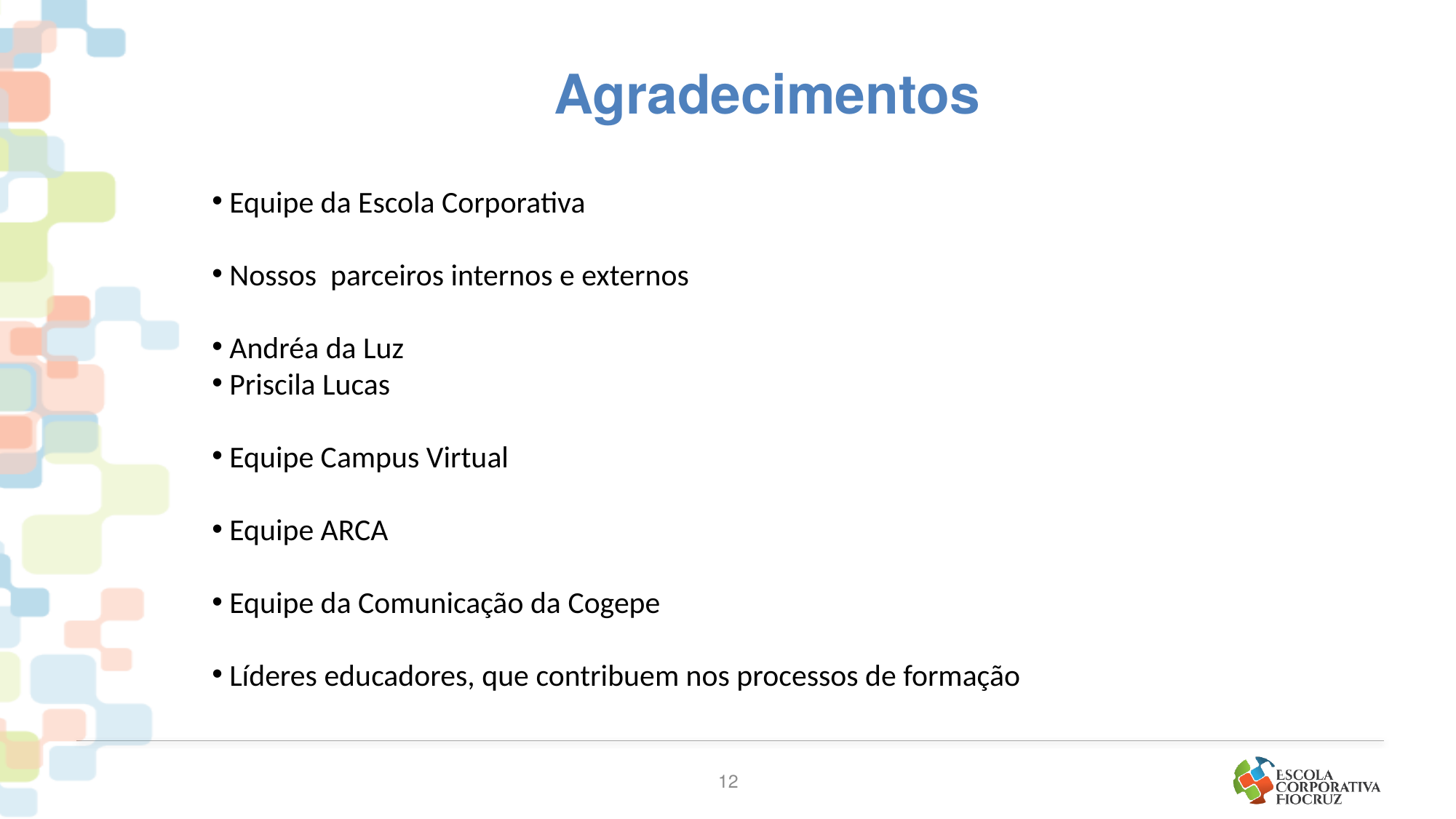

Agradecimentos
 Equipe da Escola Corporativa

 Nossos  parceiros internos e externos

 Andréa da Luz
 Priscila Lucas

 Equipe Campus Virtual

 Equipe ARCA

 Equipe da Comunicação da Cogepe

 Líderes educadores, que contribuem nos processos de formação
12